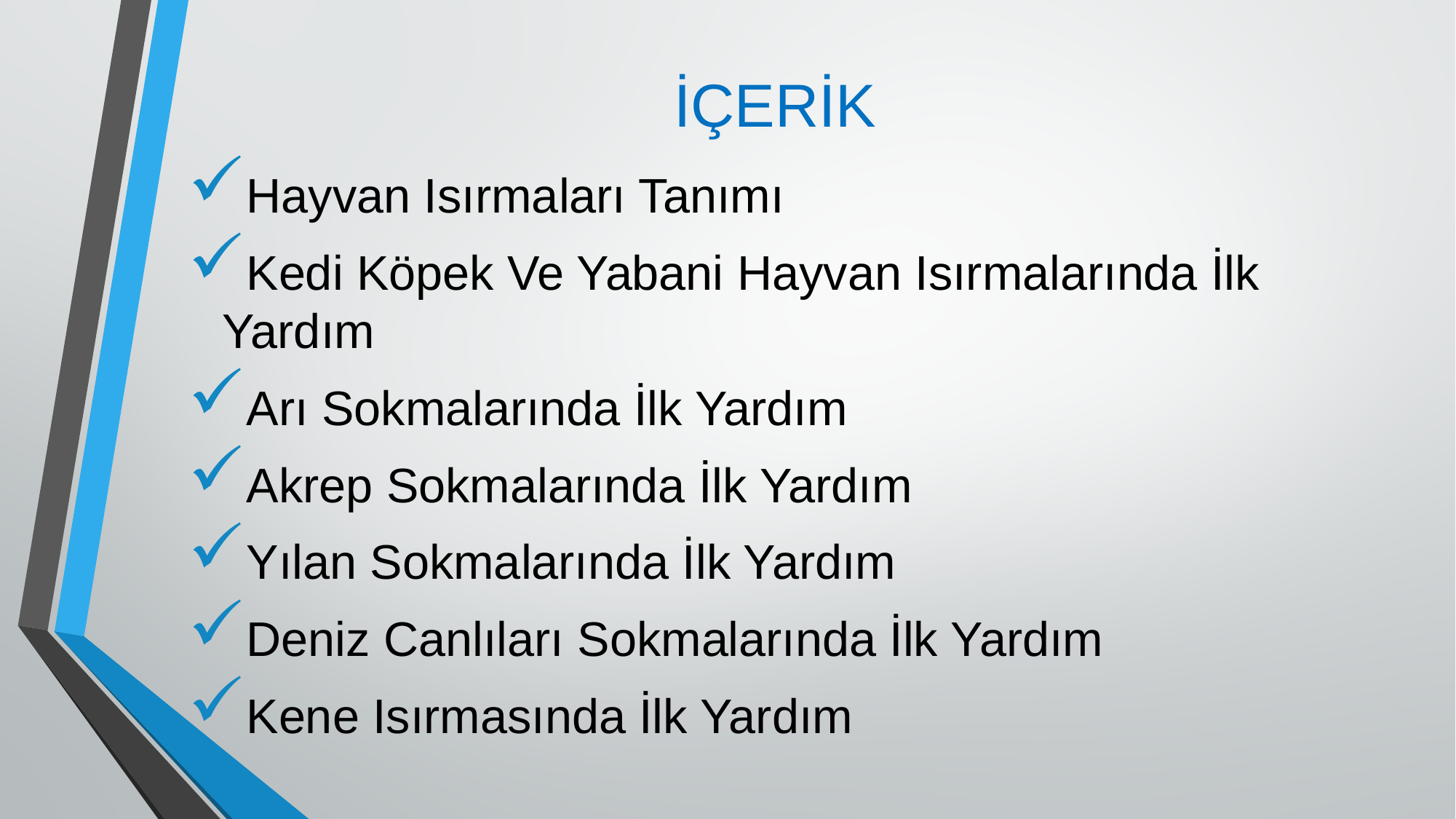

# İÇERİK
Hayvan Isırmaları Tanımı
Kedi Köpek Ve Yabani Hayvan Isırmalarında İlk Yardım
Arı Sokmalarında İlk Yardım
Akrep Sokmalarında İlk Yardım
Yılan Sokmalarında İlk Yardım
Deniz Canlıları Sokmalarında İlk Yardım
Kene Isırmasında İlk Yardım